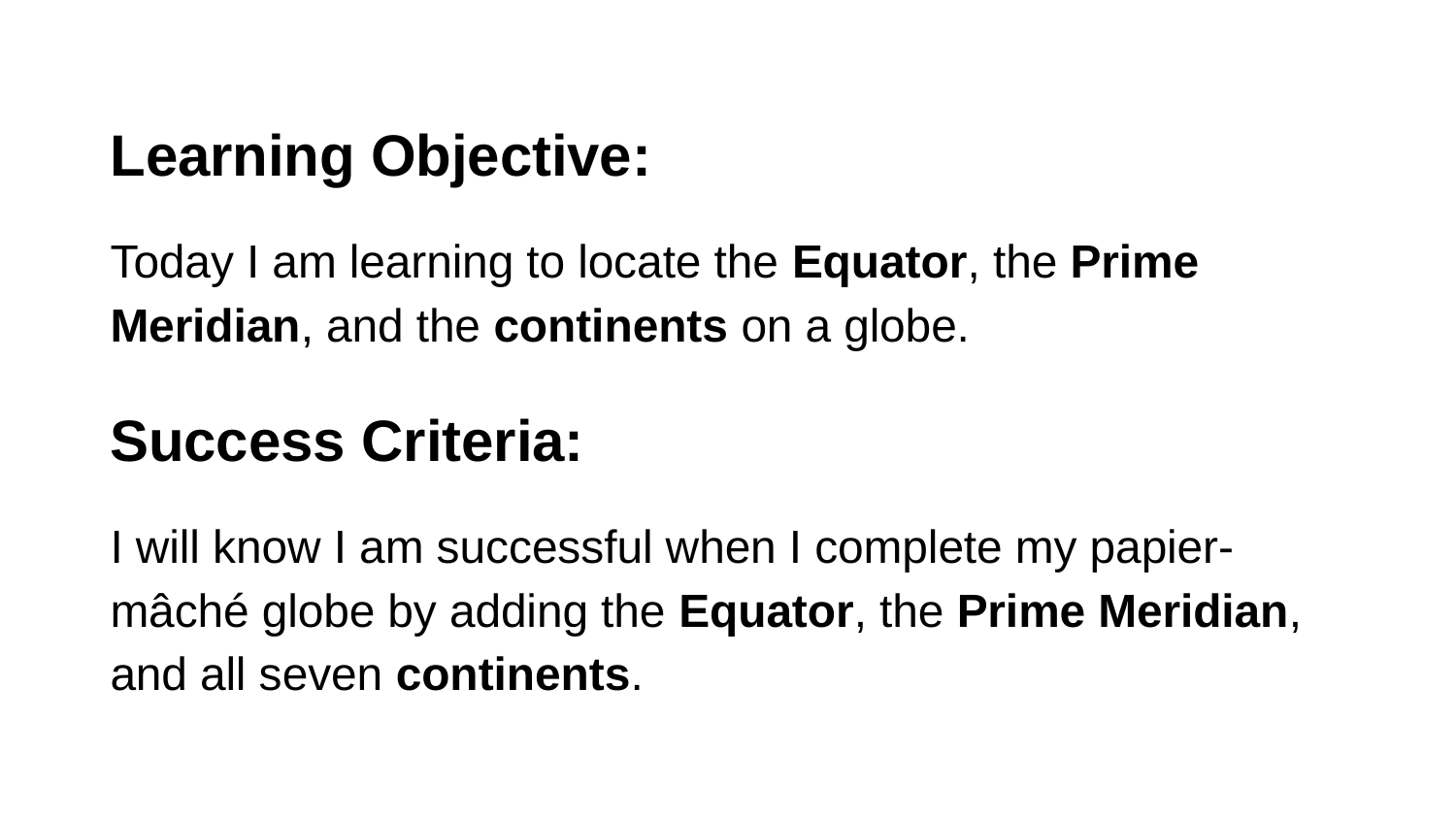

Learning Objective:

Today I am learning to locate the Equator, the Prime Meridian, and the continents on a globe.

Success Criteria:

I will know I am successful when I complete my papier-mâché globe by adding the Equator, the Prime Meridian, and all seven continents.